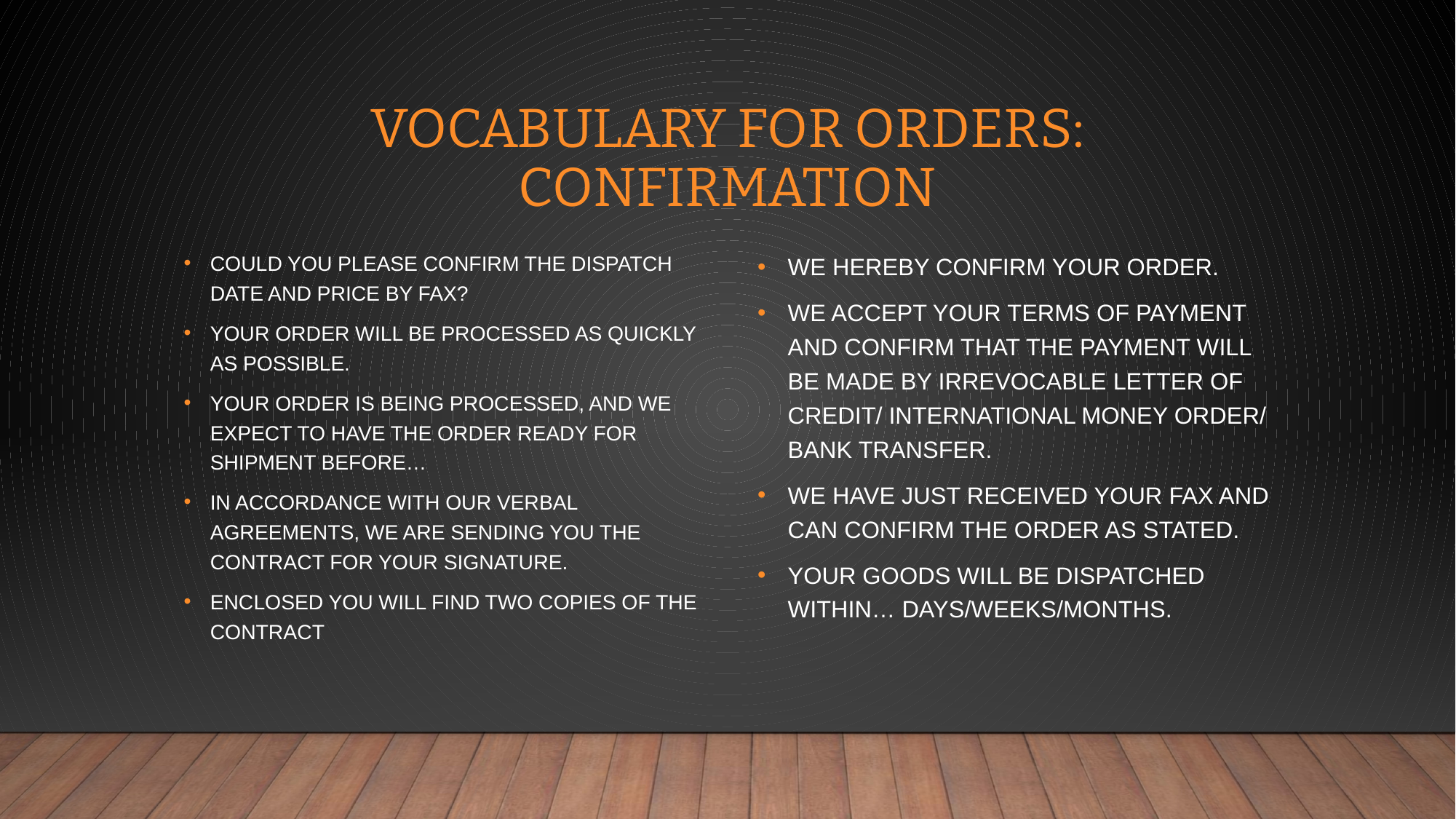

# VOCABULARY FOR ORDERS: CONFIRMATION
COULD YOU PLEASE CONFIRM THE DISPATCH DATE AND PRICE BY FAX?
YOUR ORDER WILL BE PROCESSED AS QUICKLY AS POSSIBLE.
YOUR ORDER IS BEING PROCESSED, AND WE EXPECT TO HAVE THE ORDER READY FOR SHIPMENT BEFORE…
IN ACCORDANCE WITH OUR VERBAL AGREEMENTS, WE ARE SENDING YOU THE CONTRACT FOR YOUR SIGNATURE.
ENCLOSED YOU WILL FIND TWO COPIES OF THE CONTRACT
WE HEREBY CONFIRM YOUR ORDER.
WE ACCEPT YOUR TERMS OF PAYMENT AND CONFIRM THAT THE PAYMENT WILL BE MADE BY IRREVOCABLE LETTER OF CREDIT/ INTERNATIONAL MONEY ORDER/ BANK TRANSFER.
WE HAVE JUST RECEIVED YOUR FAX AND CAN CONFIRM THE ORDER AS STATED.
YOUR GOODS WILL BE DISPATCHED WITHIN… DAYS/WEEKS/MONTHS.